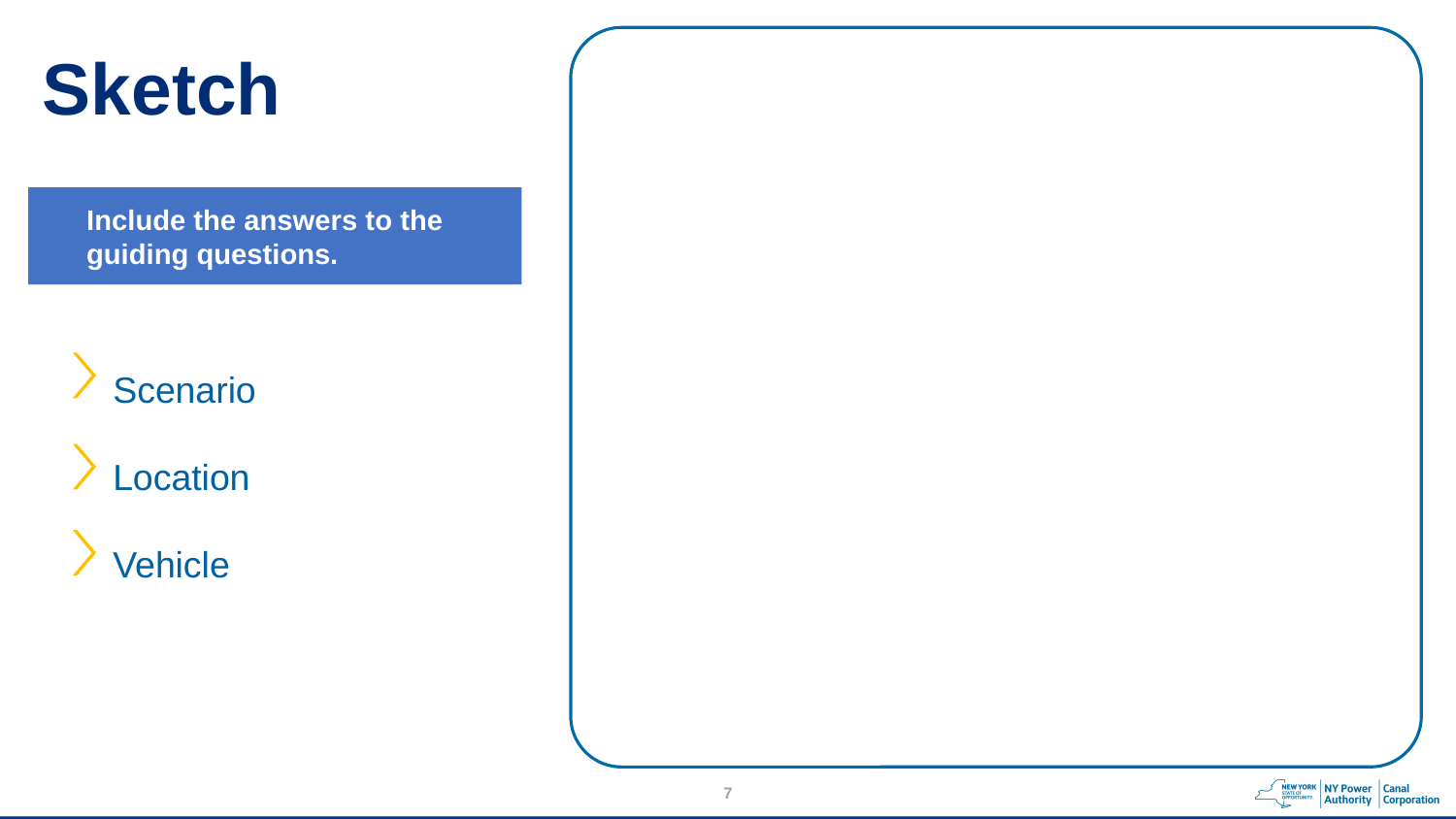

Sketch

Include the answers to the guiding questions.
Scenario
Location
Vehicle